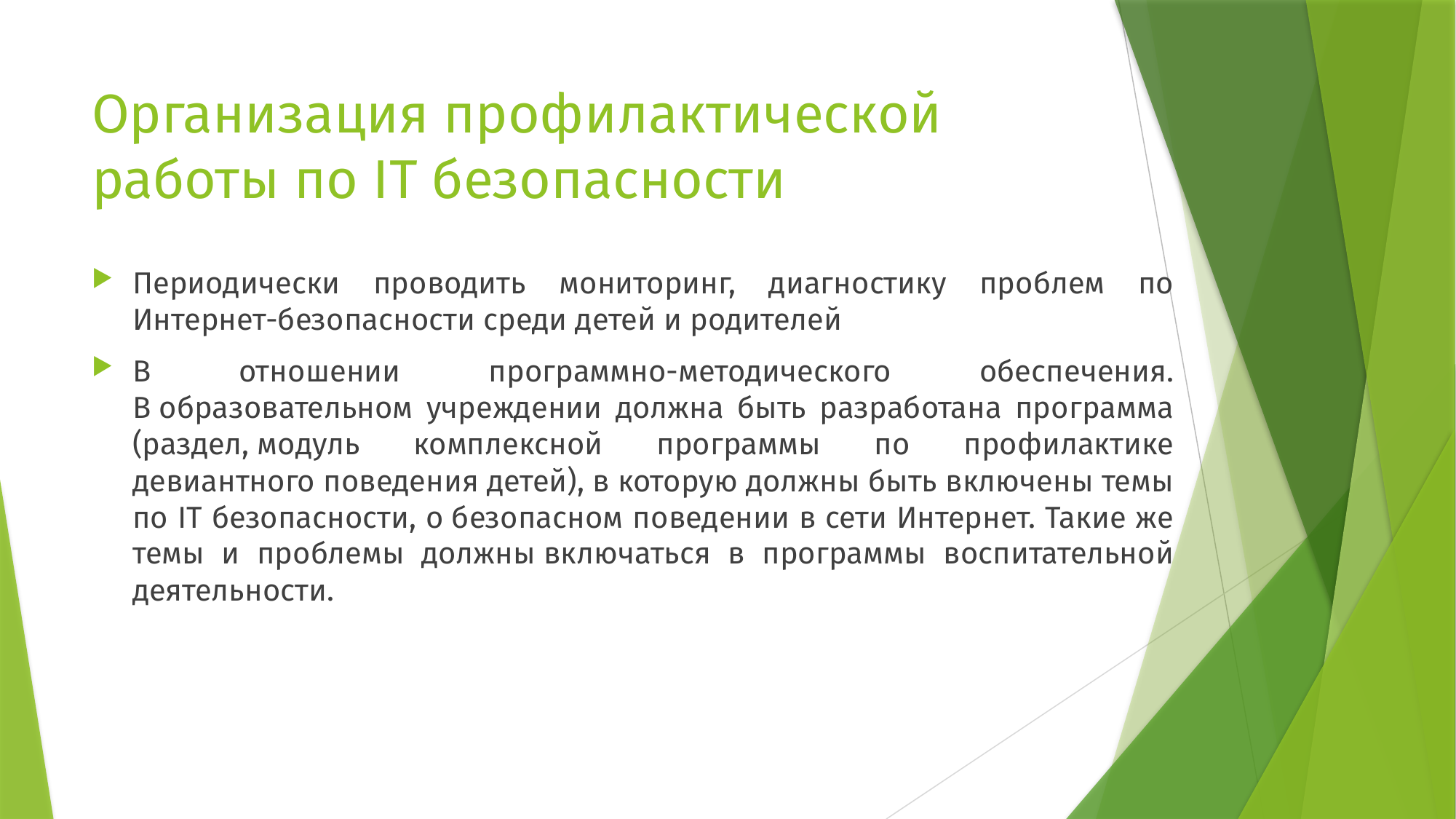

# Организация профилактической работы по IT безопасности
Периодически проводить мониторинг, диагностику проблем по Интернет-безопасности среди детей и родителей
В отношении программно-методического обеспечения. В образовательном учреждении должна быть разработана программа (раздел, модуль комплексной программы по профилактике девиантного поведения детей), в которую должны быть включены темы по IT безопасности, о безопасном поведении в сети Интернет. Такие же темы и проблемы должны включаться в программы воспитательной деятельности.